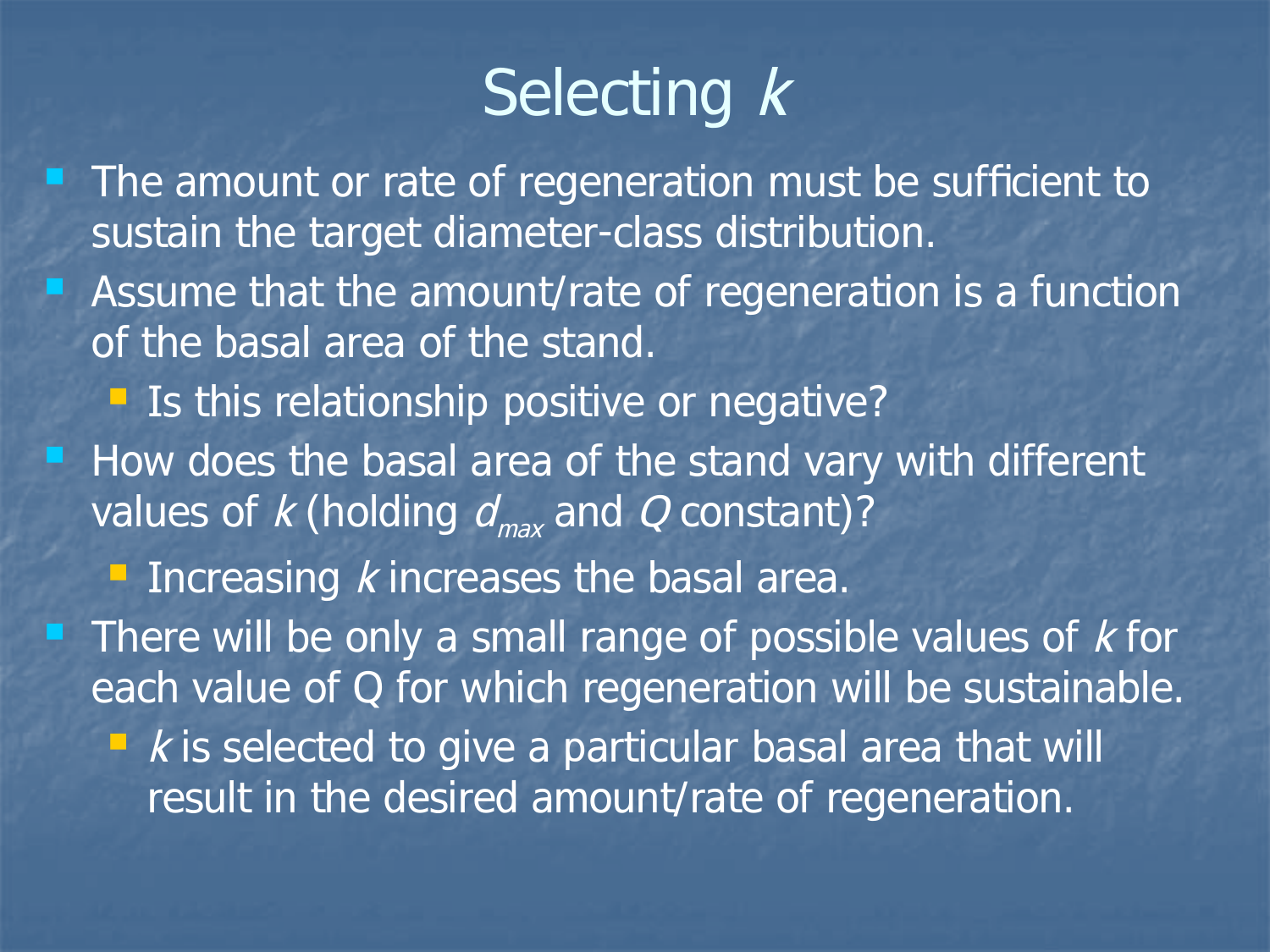

# Selecting k
The amount or rate of regeneration must be sufficient to sustain the target diameter-class distribution.
Assume that the amount/rate of regeneration is a function of the basal area of the stand.
Is this relationship positive or negative?
How does the basal area of the stand vary with different values of k (holding dmax and Q constant)?
Increasing k increases the basal area.
There will be only a small range of possible values of k for each value of Q for which regeneration will be sustainable.
k is selected to give a particular basal area that will result in the desired amount/rate of regeneration.